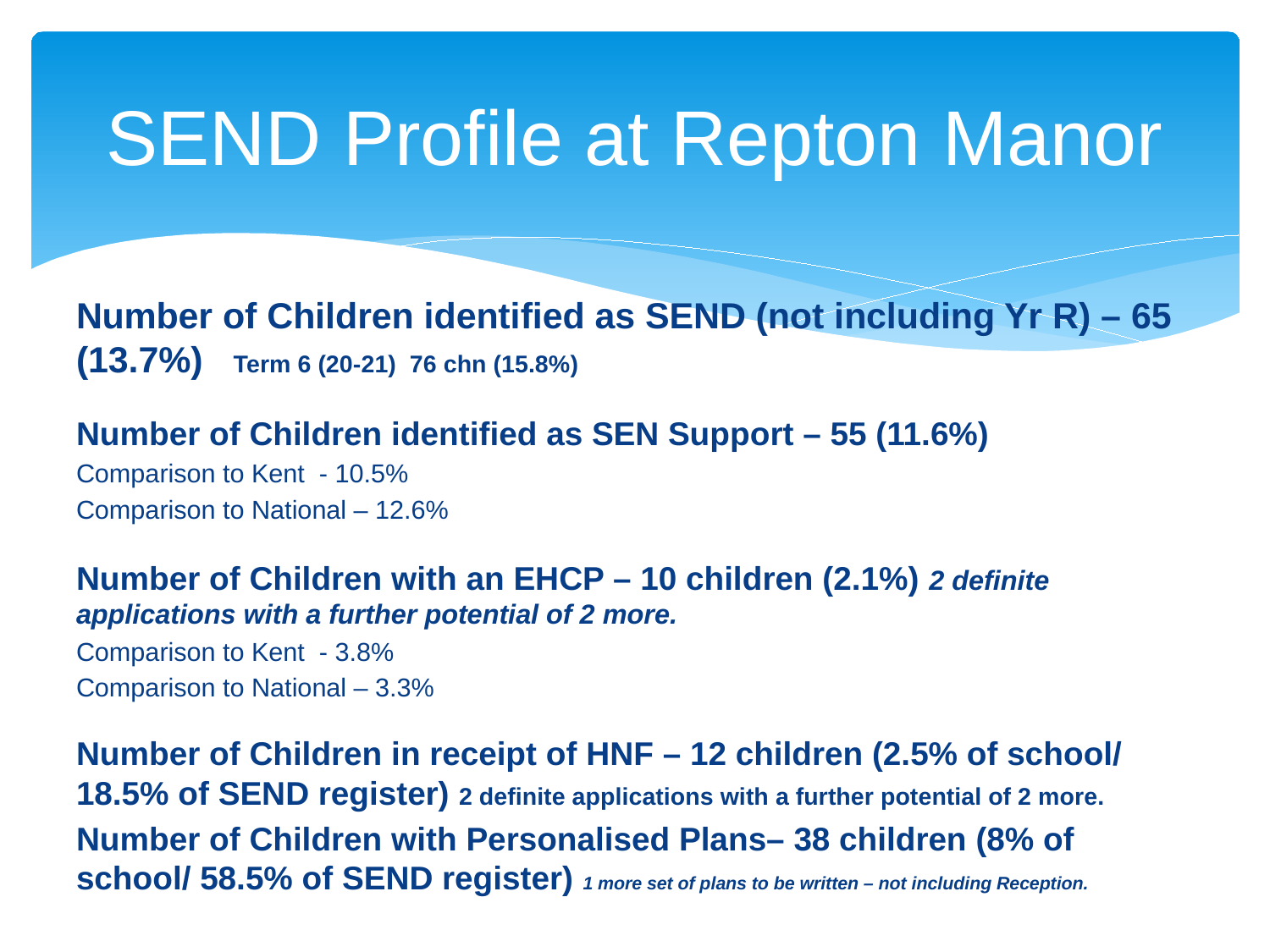

# SEND Profile at Repton Manor
Number of Children identified as SEND (not including Yr R) – 65 (13.7%)   Term 6 (20-21)  76 chn (15.8%)

Number of Children identified as SEN Support – 55 (11.6%)
Comparison to Kent  - 10.5%
Comparison to National – 12.6%

Number of Children with an EHCP – 10 children (2.1%) 2 definite applications with a further potential of 2 more.
Comparison to Kent  - 3.8%
Comparison to National – 3.3%

Number of Children in receipt of HNF – 12 children (2.5% of school/ 18.5% of SEND register) 2 definite applications with a further potential of 2 more.
Number of Children with Personalised Plans– 38 children (8% of school/ 58.5% of SEND register) 1 more set of plans to be written – not including Reception.